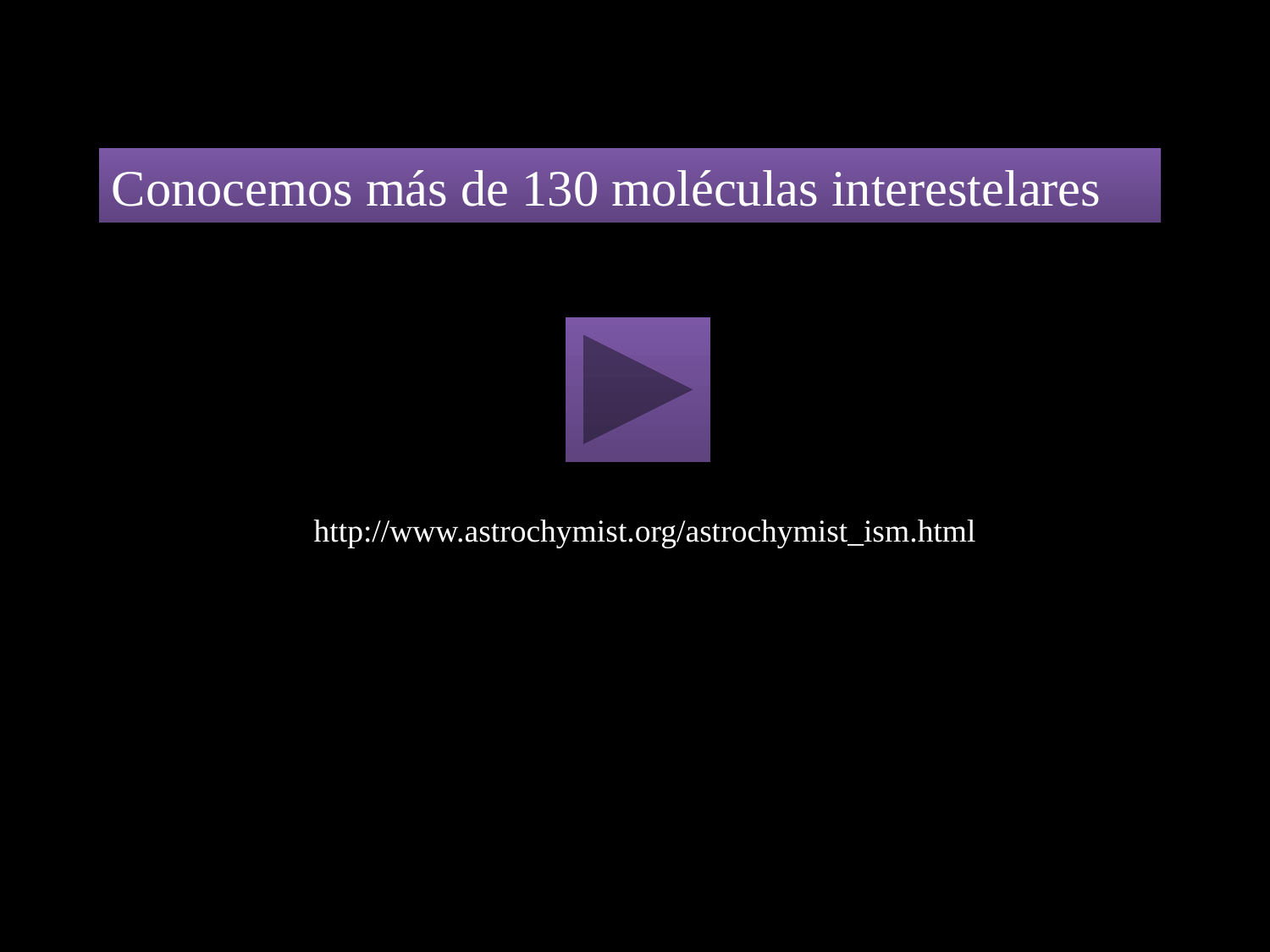

Conocemos más de 130 moléculas interestelares

http://www.astrochymist.org/astrochymist_ism.html